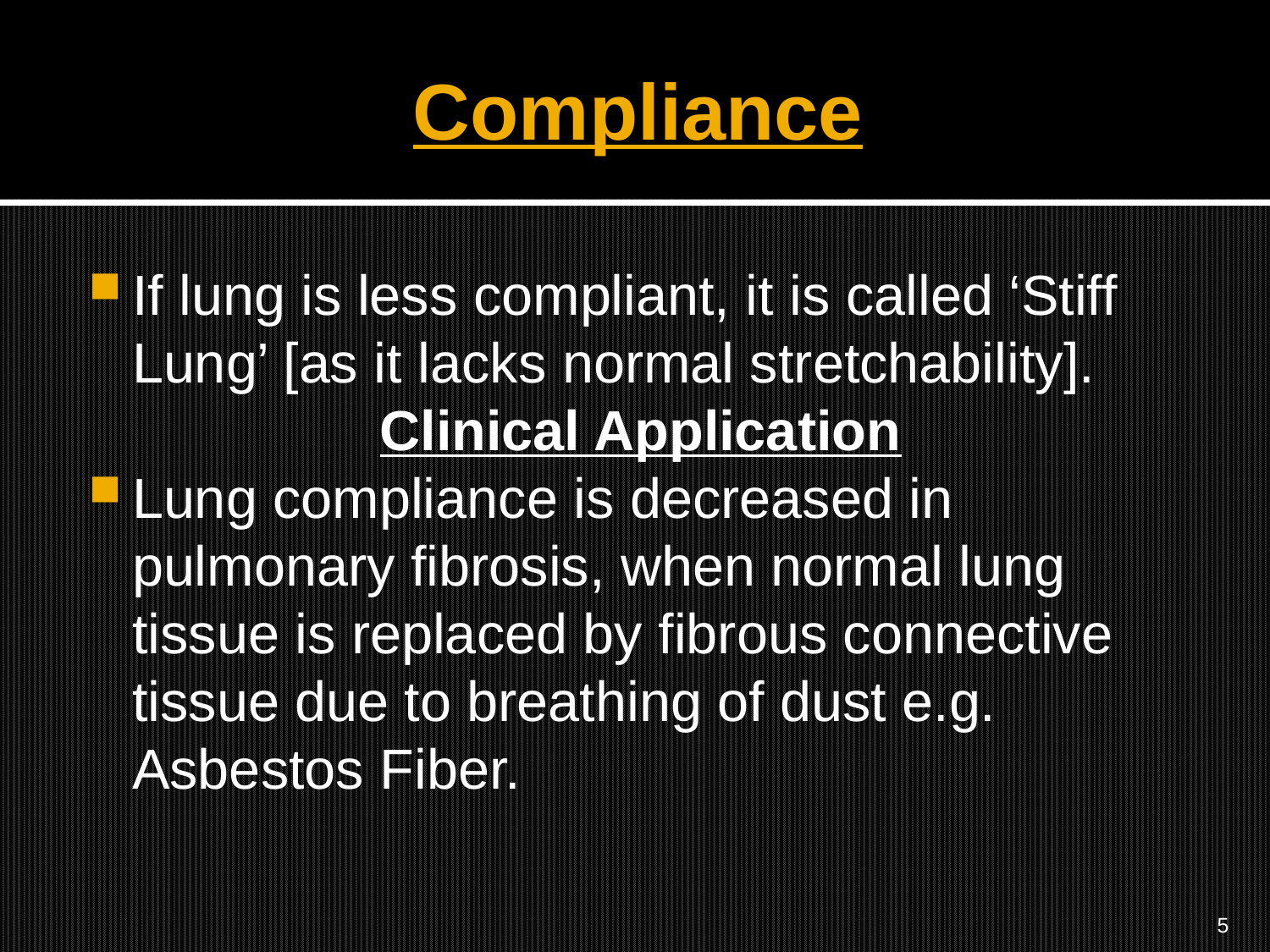

# Compliance
If lung is less compliant, it is called ‘Stiff Lung’ [as it lacks normal stretchability].
Clinical Application
Lung compliance is decreased in pulmonary fibrosis, when normal lung tissue is replaced by fibrous connective tissue due to breathing of dust e.g. Asbestos Fiber.
5